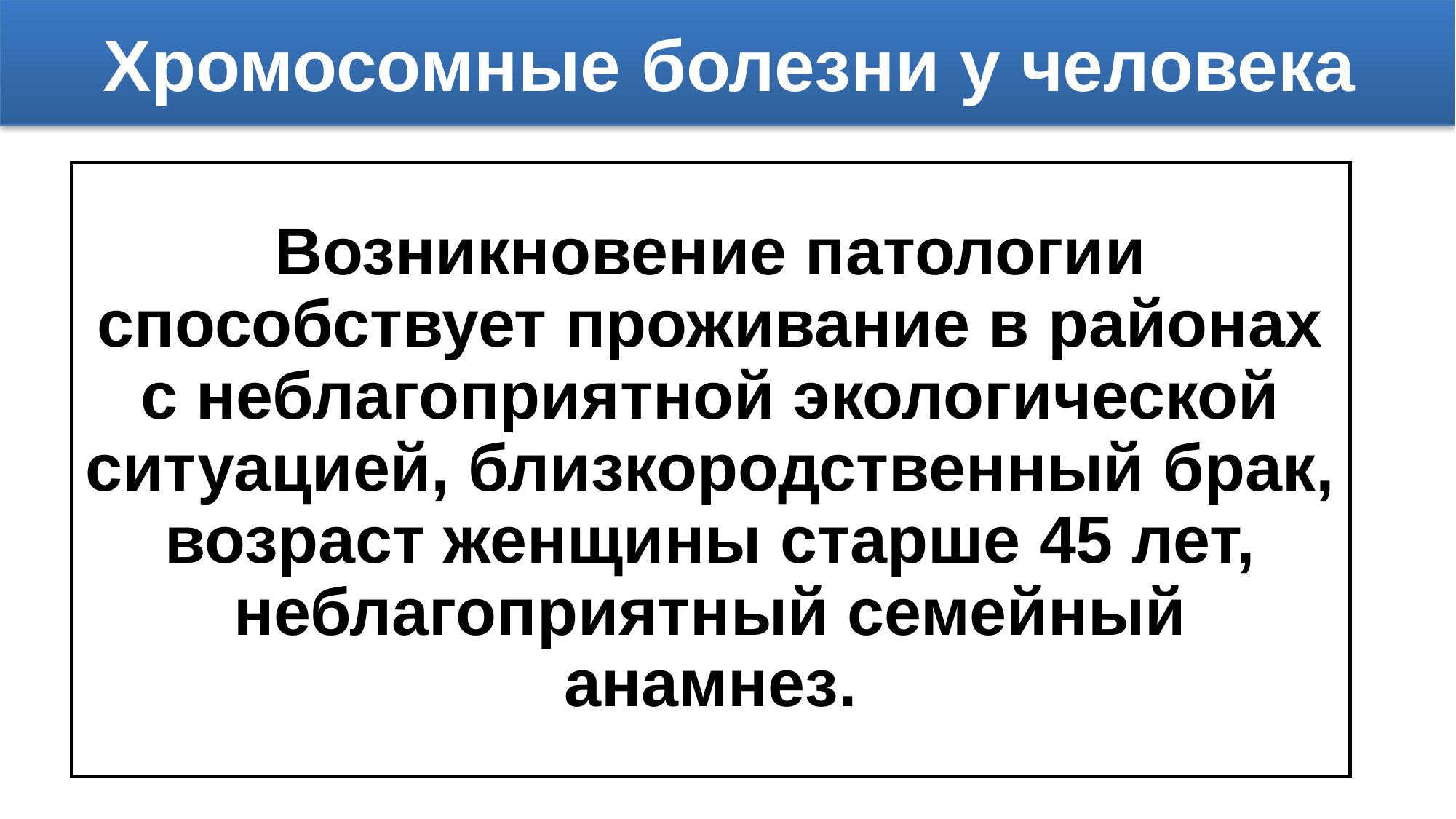

# Хромосомные болезни у человека
Возникновение патологии способствует проживание в районах с неблагоприятной экологической ситуацией, близкородственный брак, возраст женщины старше 45 лет, неблагоприятный семейный анамнез.